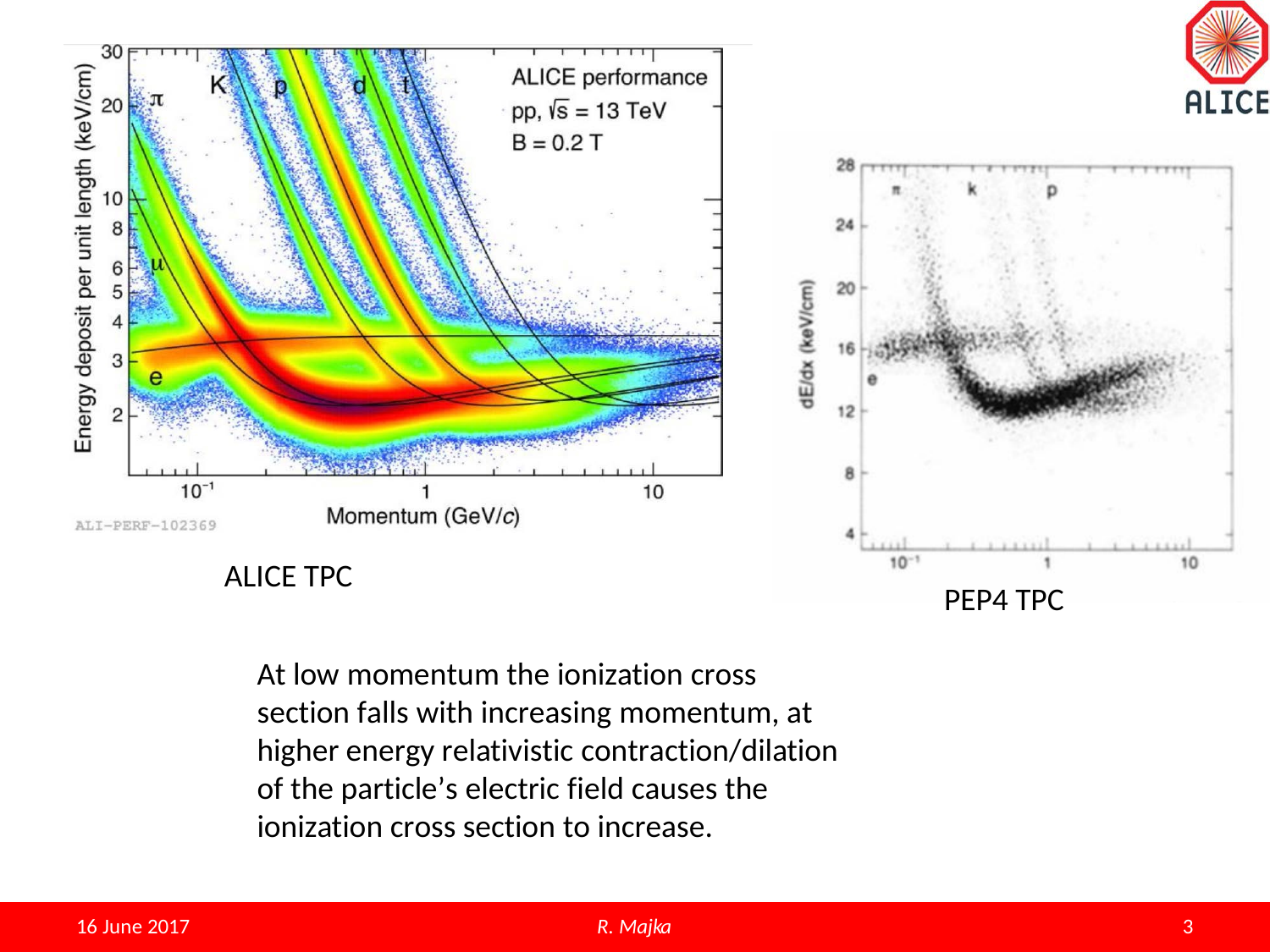

ALICE TPC
PEP4 TPC
At low momentum the ionization cross section falls with increasing momentum, at higher energy relativistic contraction/dilation of the particle’s electric field causes the ionization cross section to increase.
R. Majka
3
16 June 2017